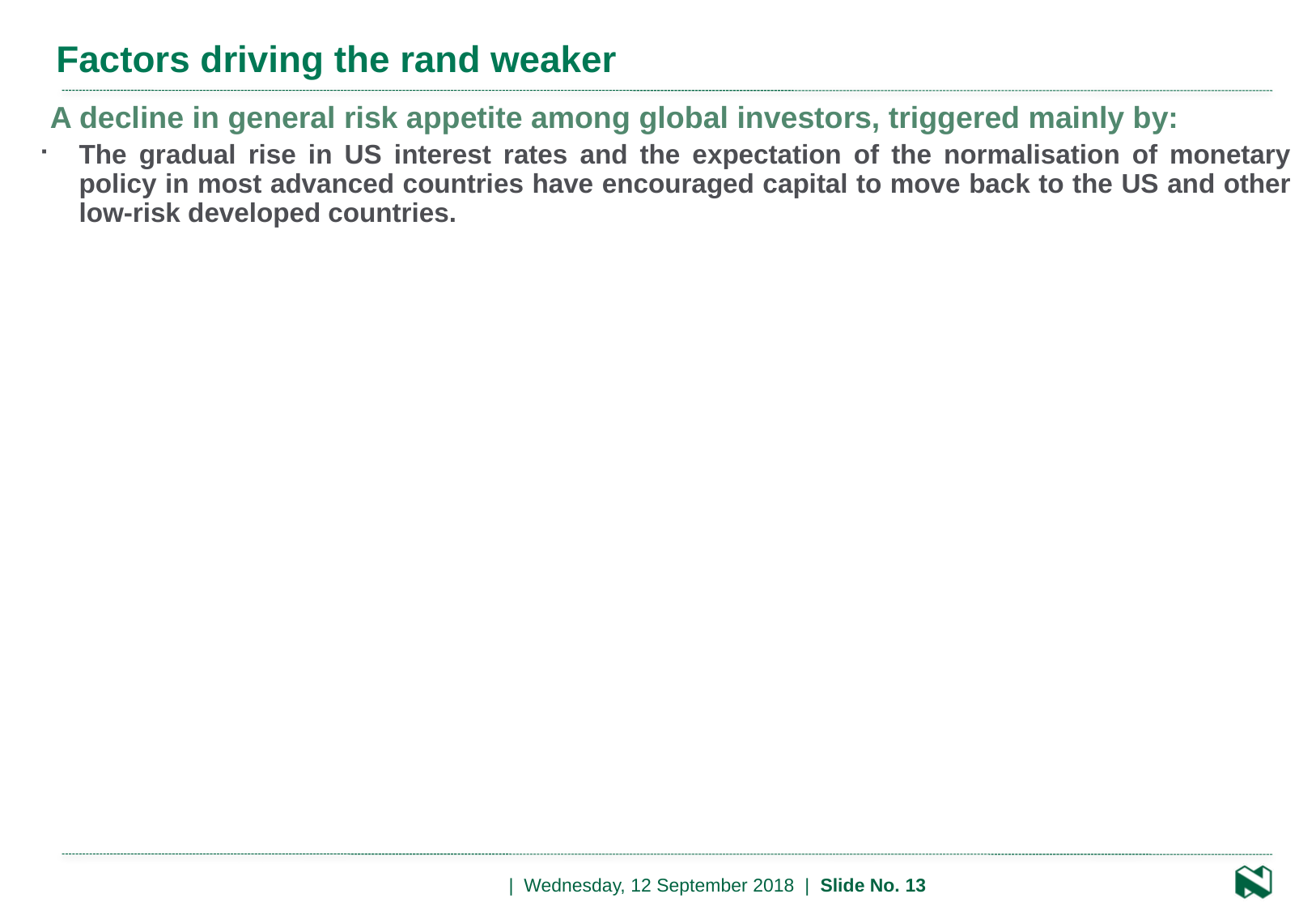

# Factors driving the rand weaker
A decline in general risk appetite among global investors, triggered mainly by:
The gradual rise in US interest rates and the expectation of the normalisation of monetary policy in most advanced countries have encouraged capital to move back to the US and other low-risk developed countries.